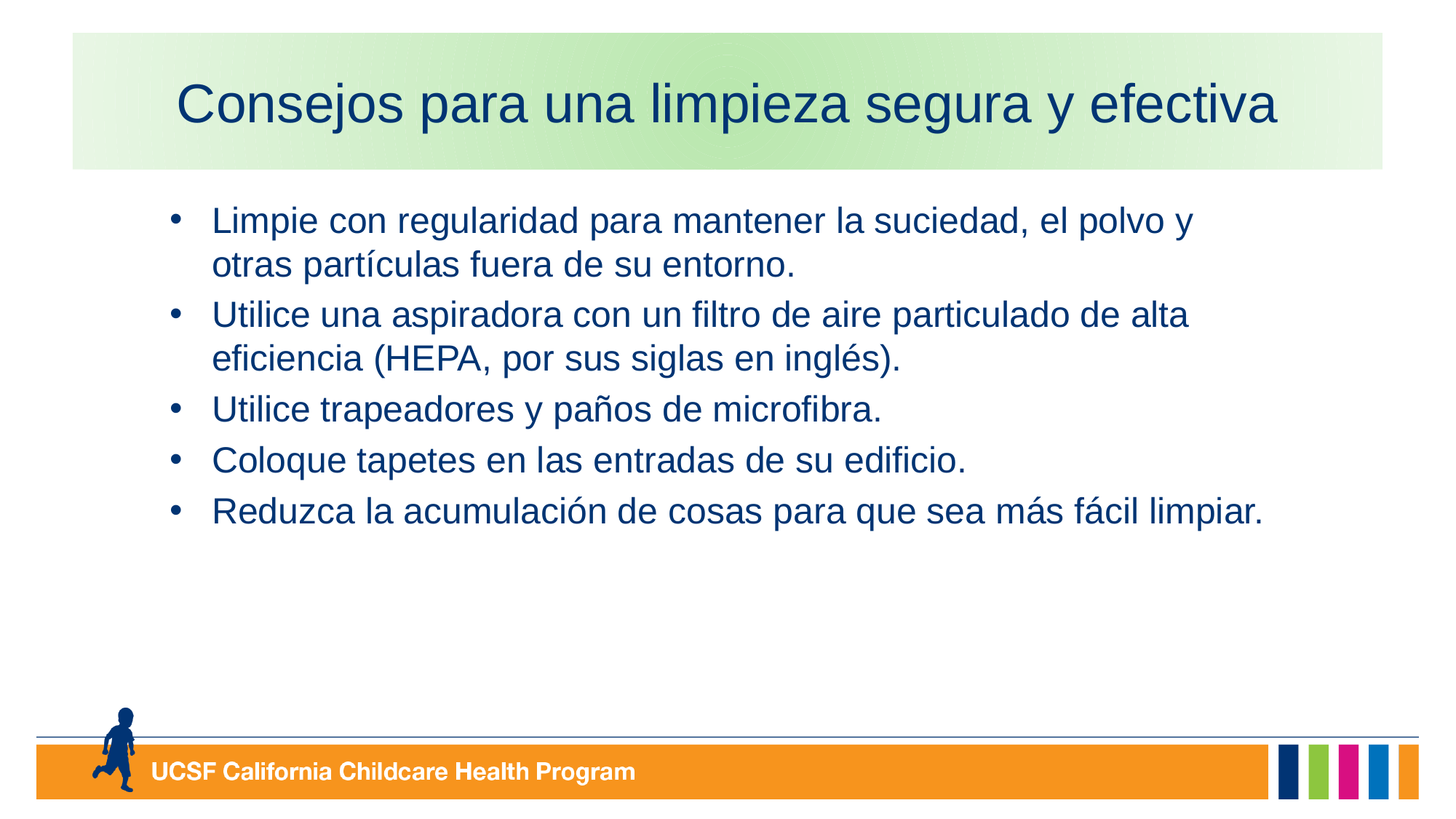

# Consejos para una limpieza segura y efectiva
Limpie con regularidad para mantener la suciedad, el polvo y otras partículas fuera de su entorno.
Utilice una aspiradora con un filtro de aire particulado de alta eficiencia (HEPA, por sus siglas en inglés).
Utilice trapeadores y paños de microfibra.
Coloque tapetes en las entradas de su edificio.
Reduzca la acumulación de cosas para que sea más fácil limpiar.